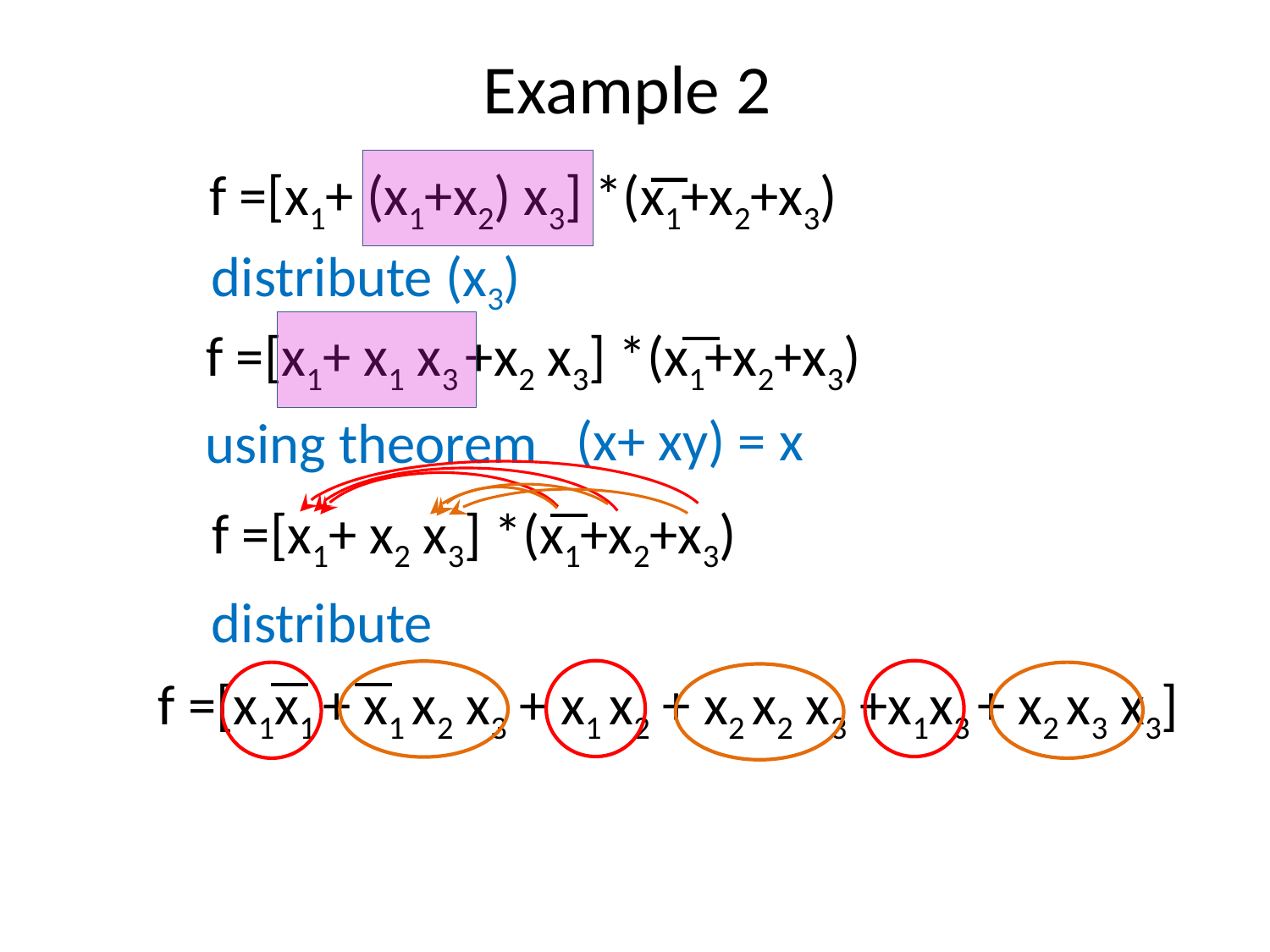

# Example 2

f =[x1+ (x1+x2) x3] *(x1+x2+x3)
distribute (x3)

f =[x1+ x1 x3 +x2 x3] *(x1+x2+x3)
(x+ xy) = x
using theorem

f =[x1+ x2 x3] *(x1+x2+x3)
distribute

f =[x1x1 + x1 x2 x3 + x1 x2 + x2 x2 x3 +x1x3 + x2 x3 x3]